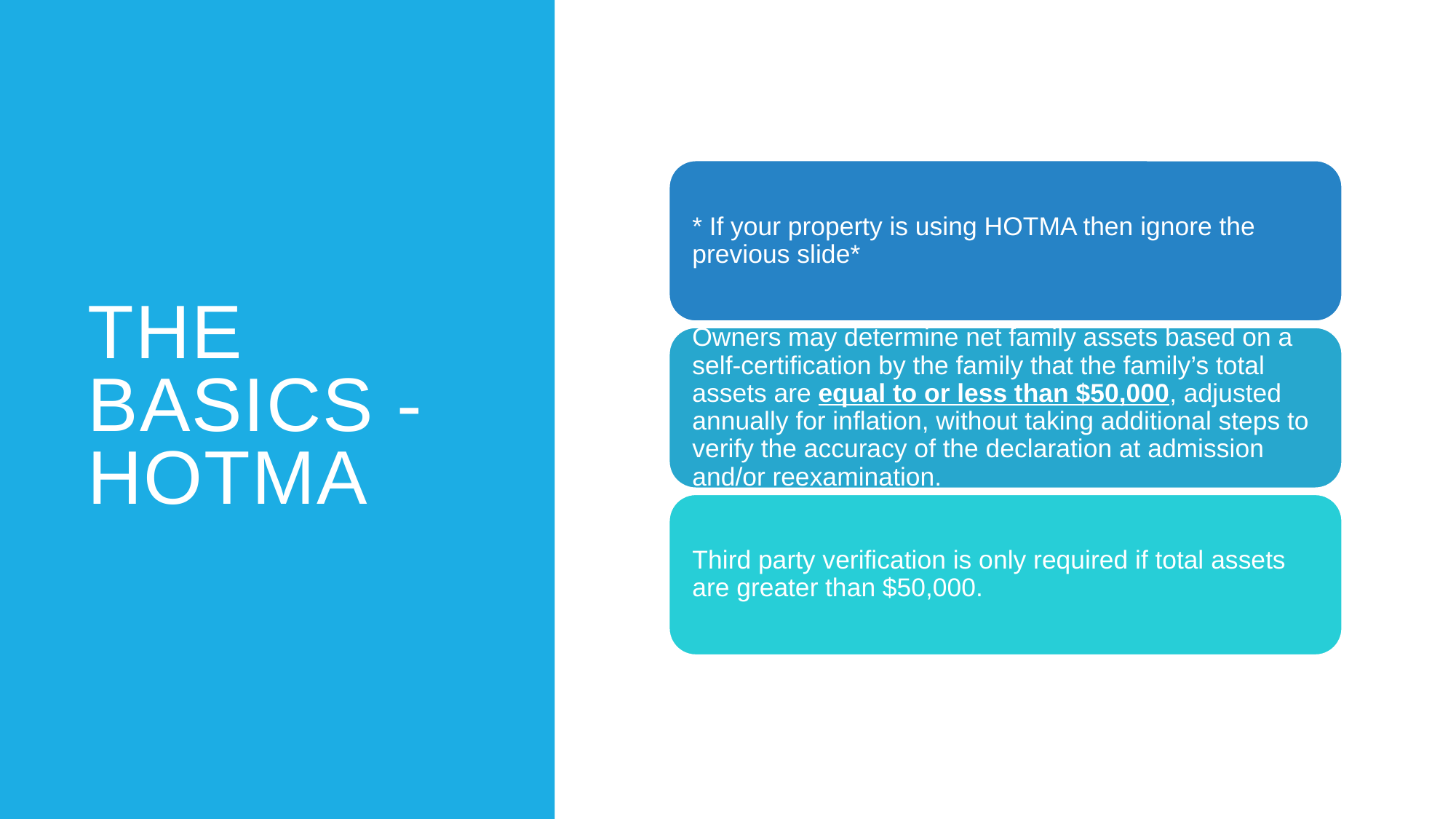

# The Basics - hotma
* If your property is using HOTMA then ignore the previous slide*
Owners may determine net family assets based on a self-certification by the family that the family’s total assets are equal to or less than $50,000, adjusted annually for inflation, without taking additional steps to verify the accuracy of the declaration at admission and/or reexamination.
Third party verification is only required if total assets are greater than $50,000.